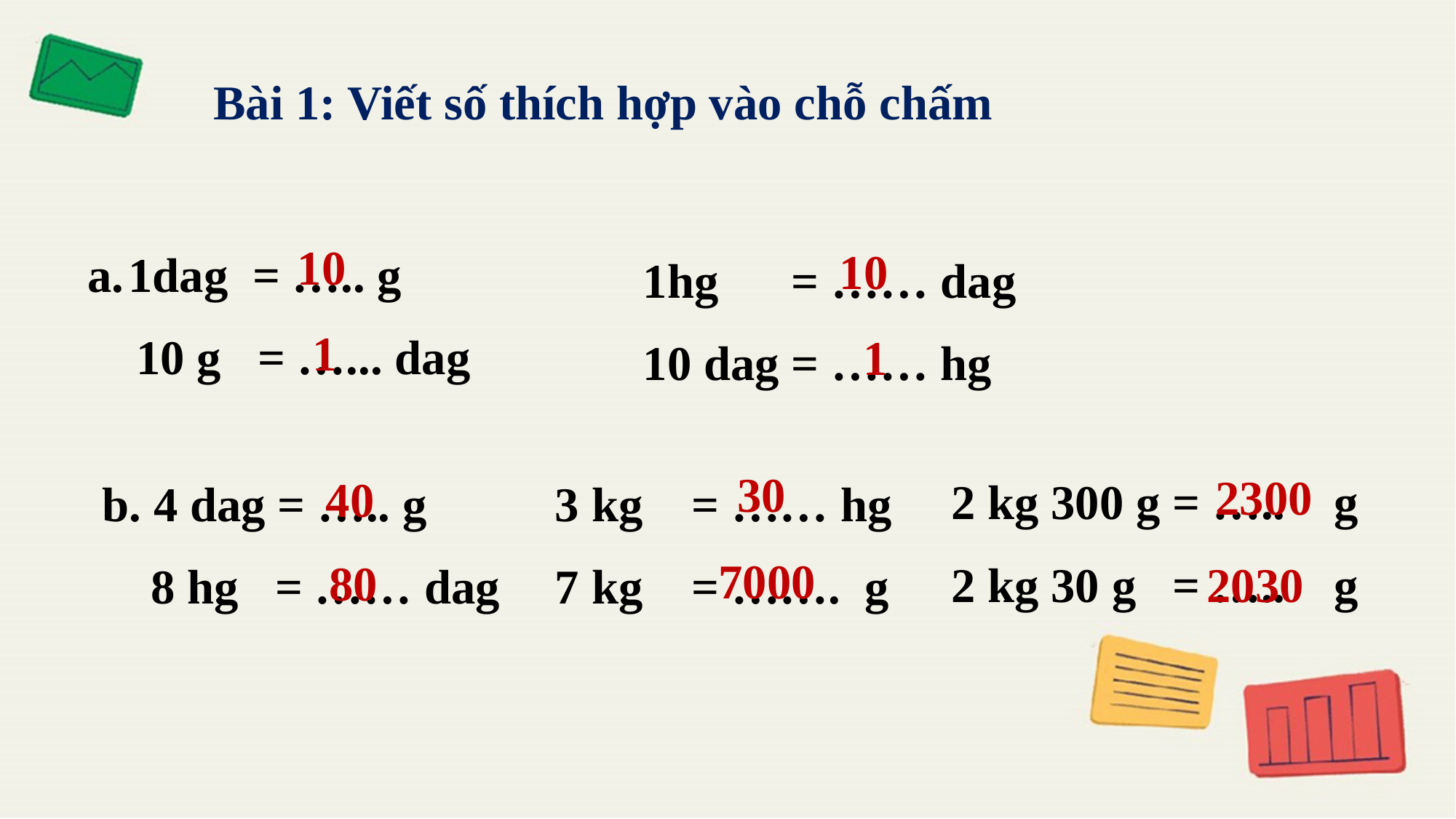

Bài 1: Viết số thích hợp vào chỗ chấm
10
10
1dag  = ….. g
    10 g   = …... dag
1hg      = …… dag
10 dag = …… hg
1
1
30
2300
40
2 kg 300 g = …..    g
2 kg 30 g   = …..    g
b. 4 dag = ….. g
    8 hg   = …… dag
3 kg    = …… hg
7 kg    = …….  g
7000
80
2030